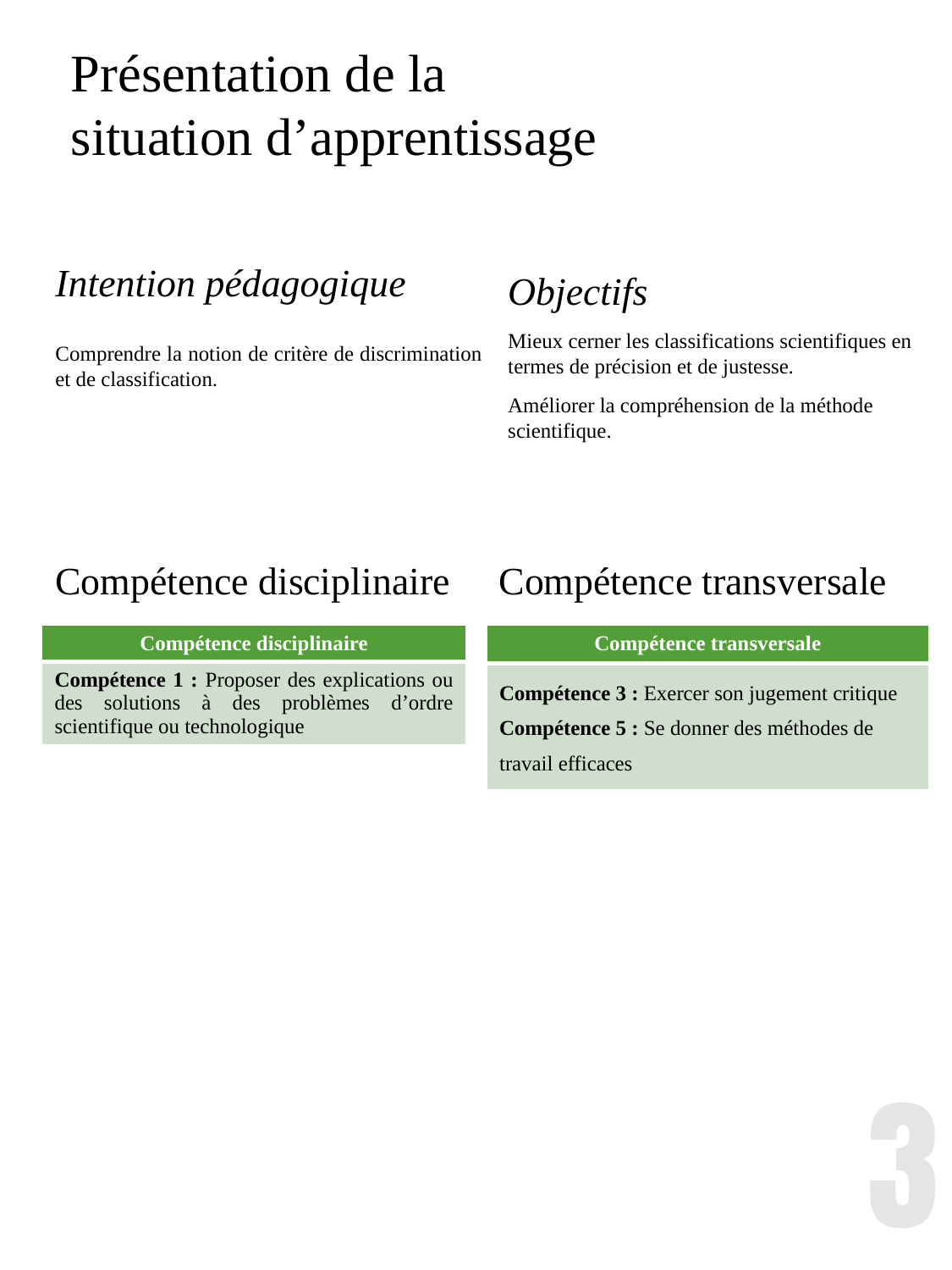

# Présentation de la situation d’apprentissage
Intention pédagogique
Comprendre la notion de critère de discrimination et de classification.

Objectifs
Mieux cerner les classifications scientifiques en termes de précision et de justesse.
Améliorer la compréhension de la méthode scientifique.

Compétence disciplinaire
Compétence transversale

| Compétence disciplinaire |
| --- |
| Compétence 1 : Proposer des explications ou des solutions à des problèmes d’ordre scientifique ou technologique |
| Compétence transversale |
| --- |
| Compétence 3 : Exercer son jugement critique Compétence 5 : Se donner des méthodes de travail efficaces |
3